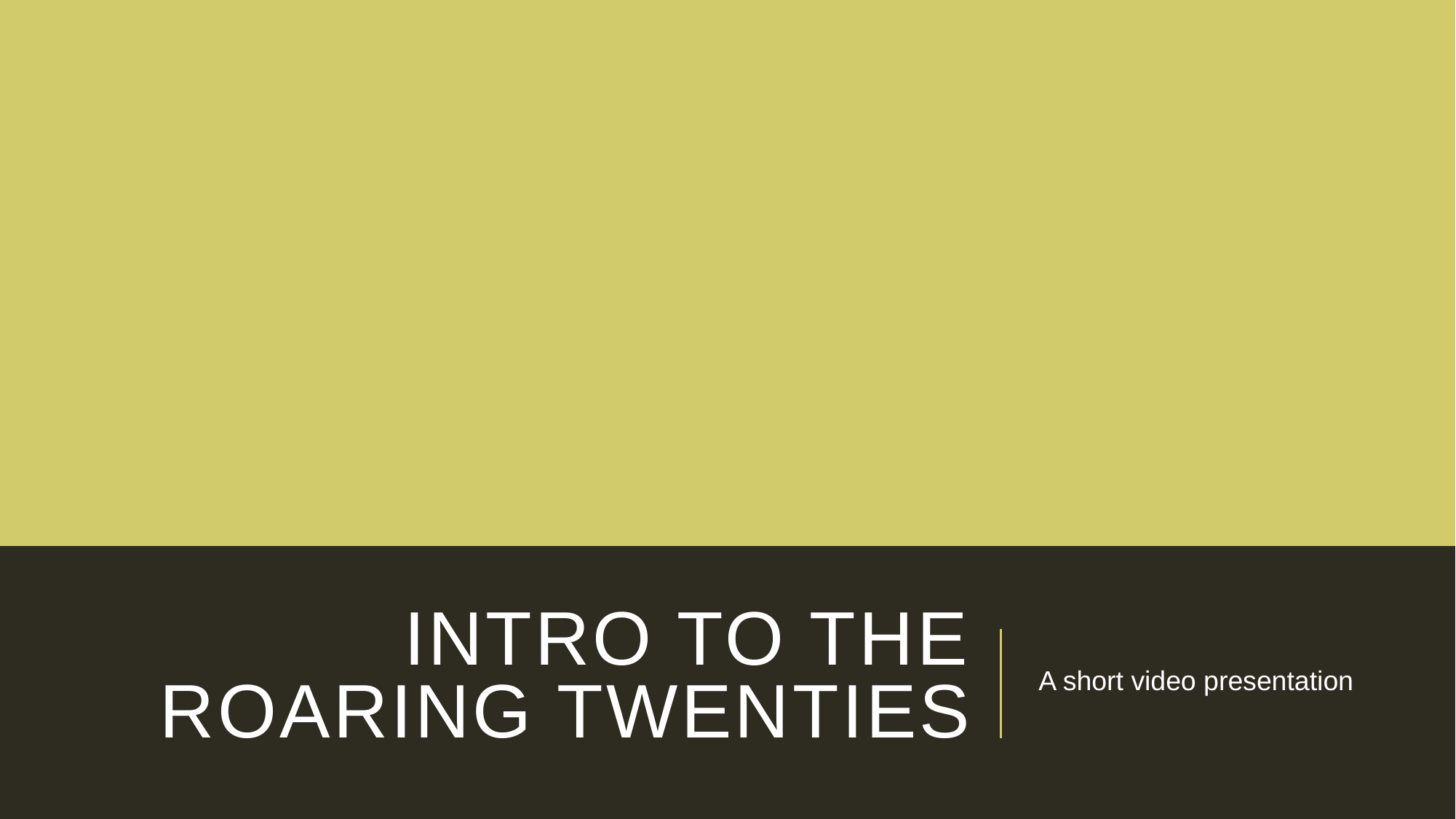

# Intro to the roaring twenties
A short video presentation